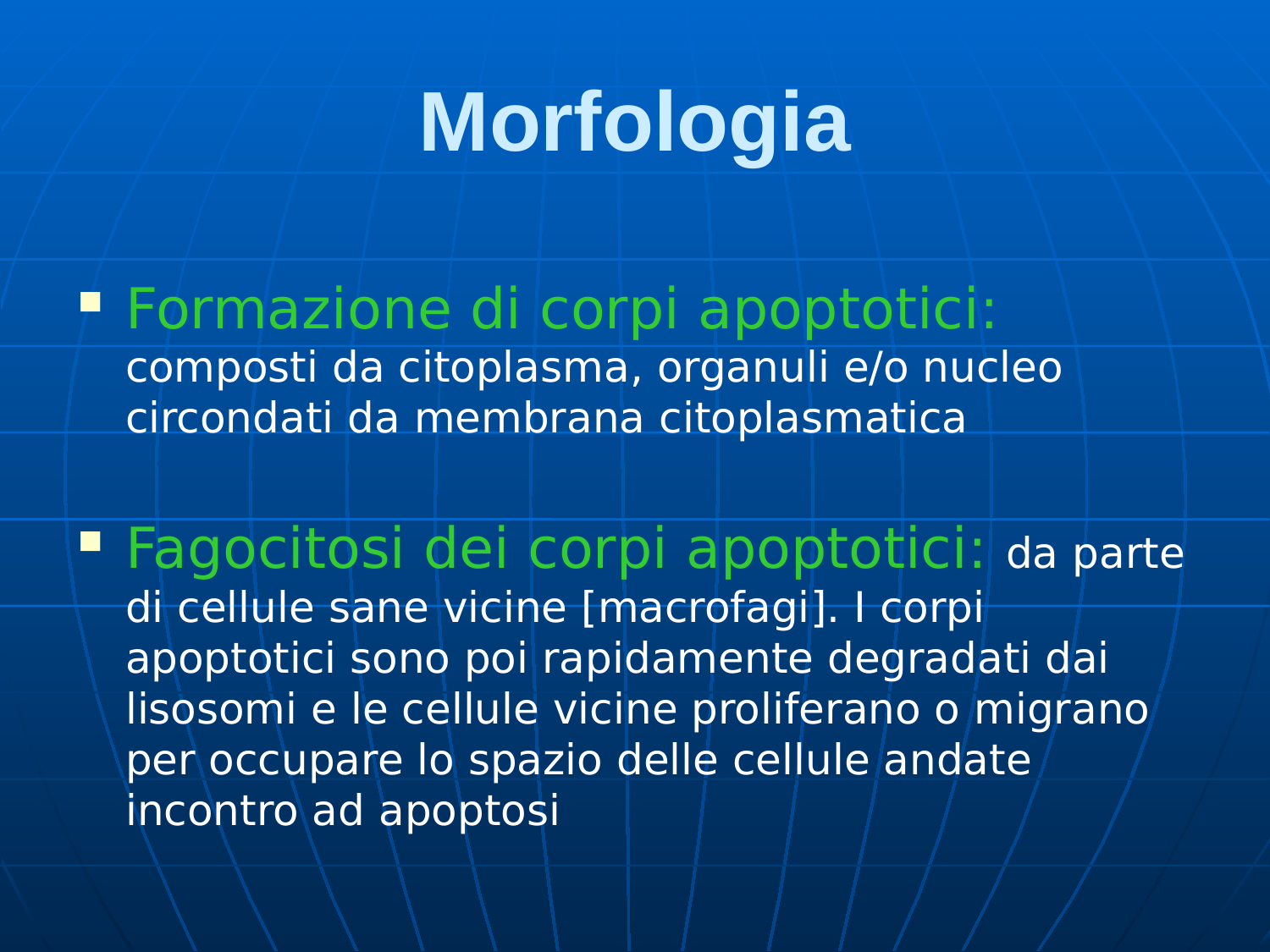

# Morfologia
Formazione di corpi apoptotici: composti da citoplasma, organuli e/o nucleo circondati da membrana citoplasmatica

Fagocitosi dei corpi apoptotici: da parte di cellule sane vicine [macrofagi]. I corpi apoptotici sono poi rapidamente degradati dai lisosomi e le cellule vicine proliferano o migrano per occupare lo spazio delle cellule andate incontro ad apoptosi